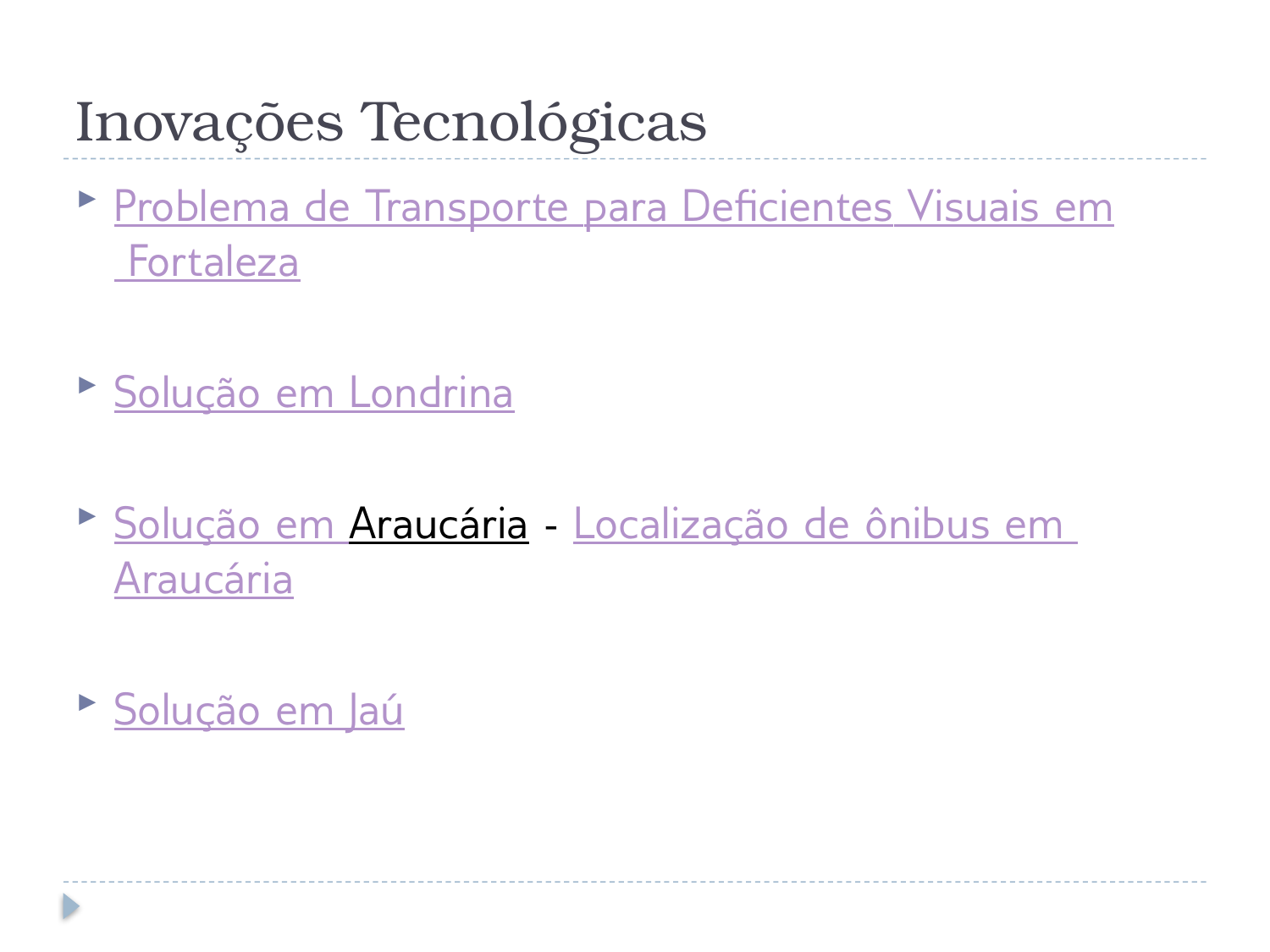

# Inovações Tecnológicas
Problema de Transporte para Deficientes Visuais em Fortaleza

Solução em Londrina

Solução em Araucária - Localização de ônibus em Araucária

Solução em Jaú